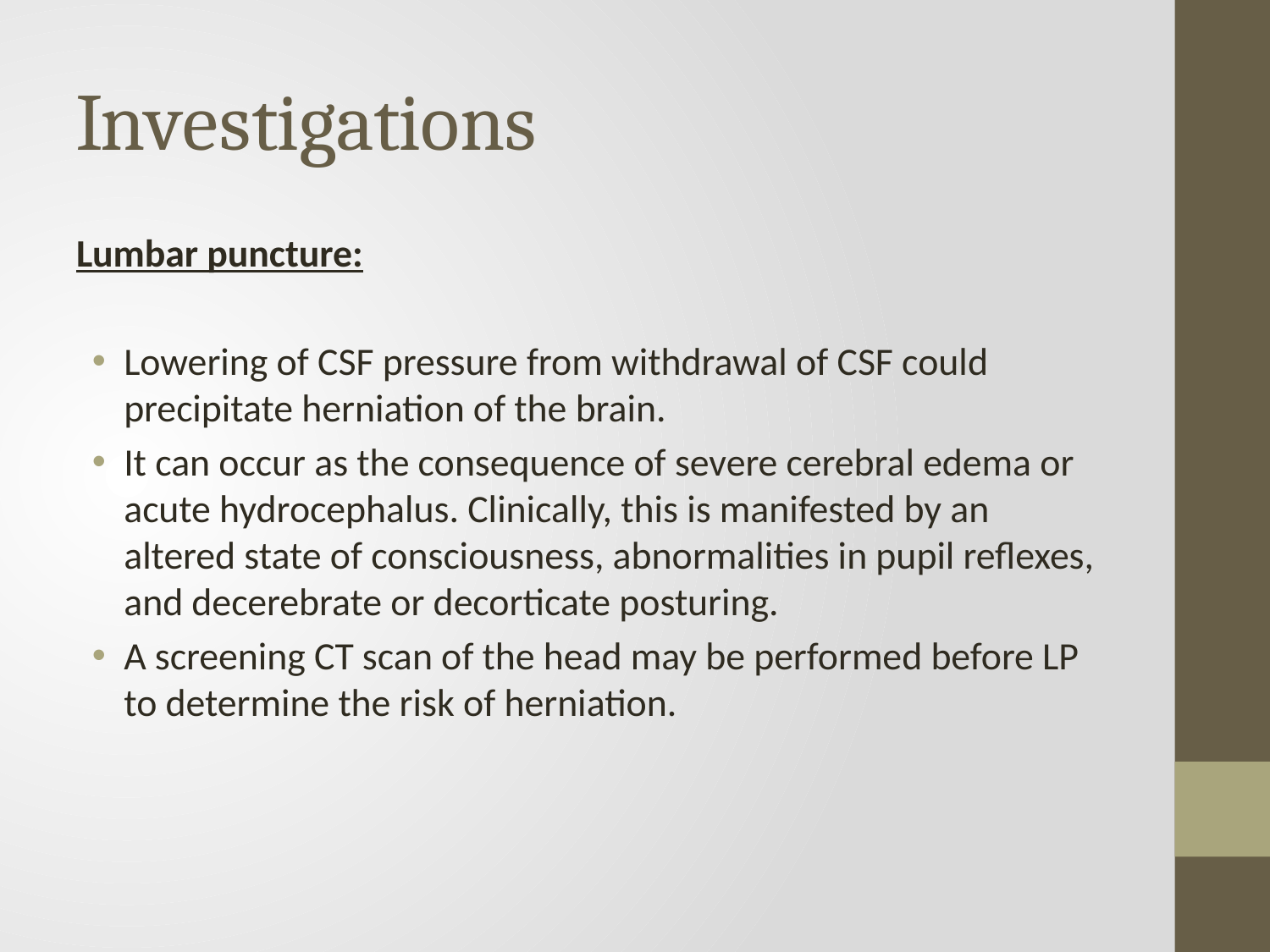

# Investigations
Lumbar puncture:

Lowering of CSF pressure from withdrawal of CSF could precipitate herniation of the brain.
It can occur as the consequence of severe cerebral edema or acute hydrocephalus. Clinically, this is manifested by an altered state of consciousness, abnormalities in pupil reflexes, and decerebrate or decorticate posturing.
A screening CT scan of the head may be performed before LP to determine the risk of herniation.